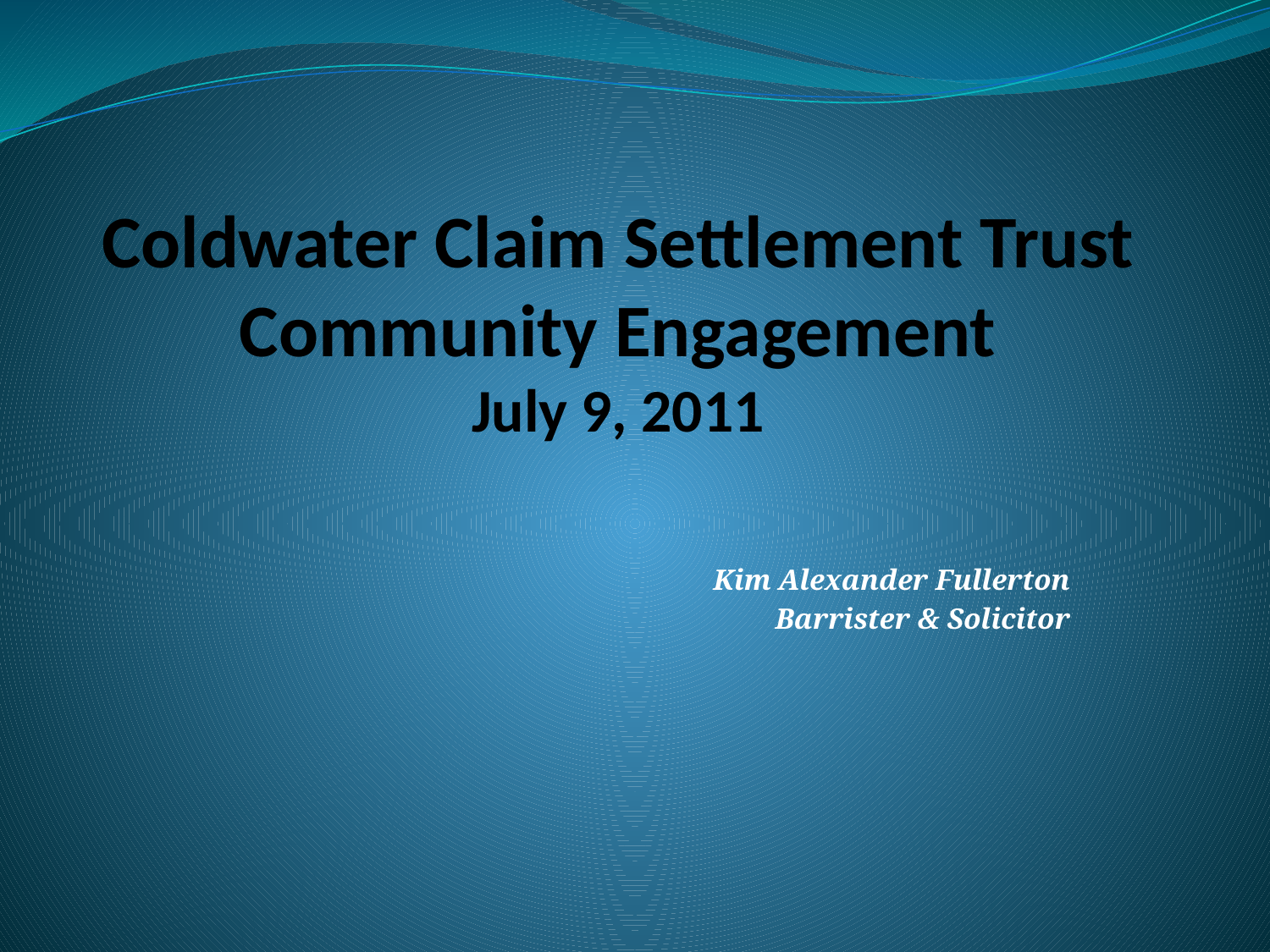

# Coldwater Claim Settlement Trust Community Engagement July 9, 2011

Kim Alexander Fullerton
Barrister & Solicitor